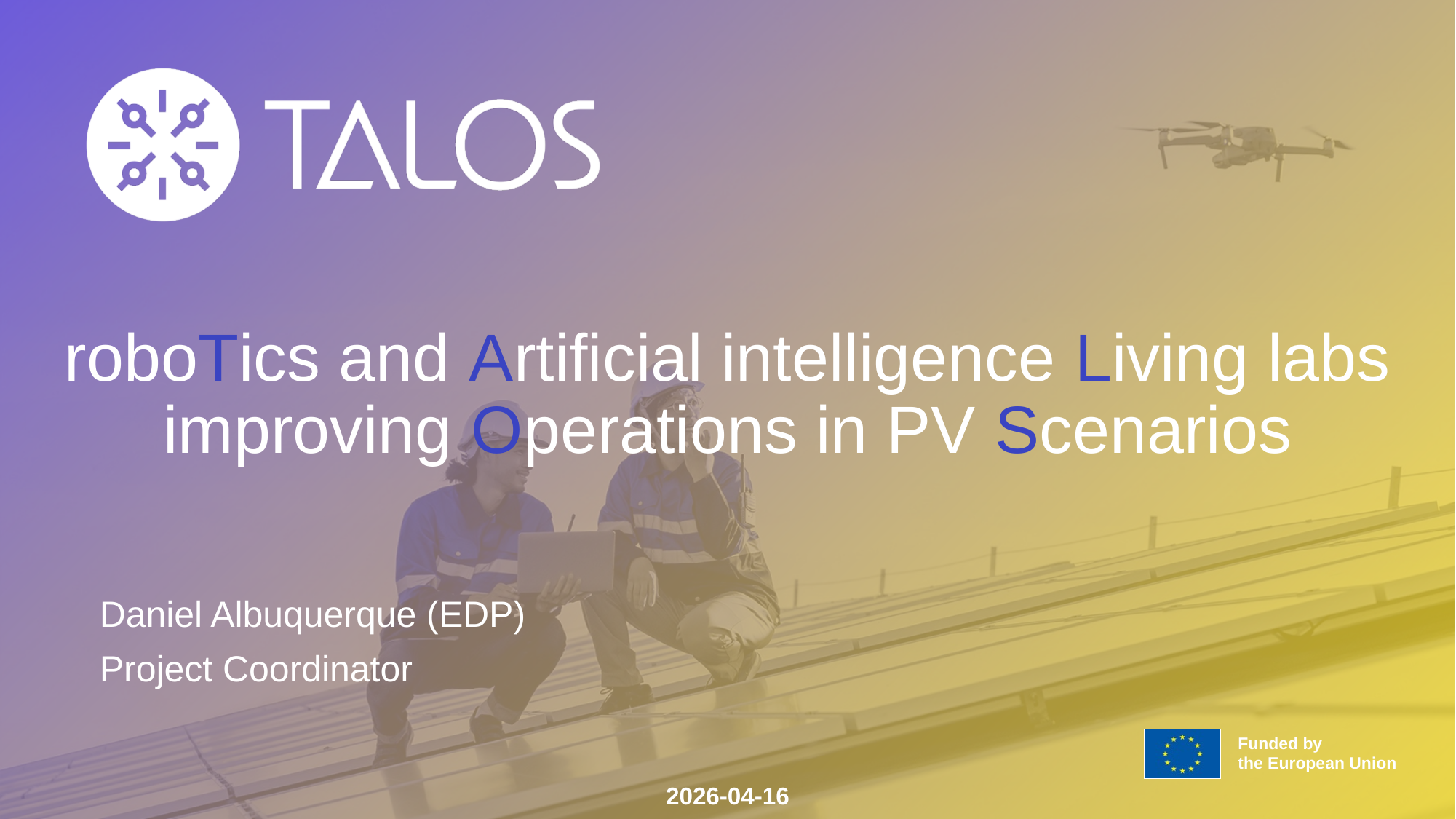

# roboTics and Artificial intelligence Living labs improving Operations in PV Scenarios
Daniel Albuquerque (EDP)
Project Coordinator
2026-04-16